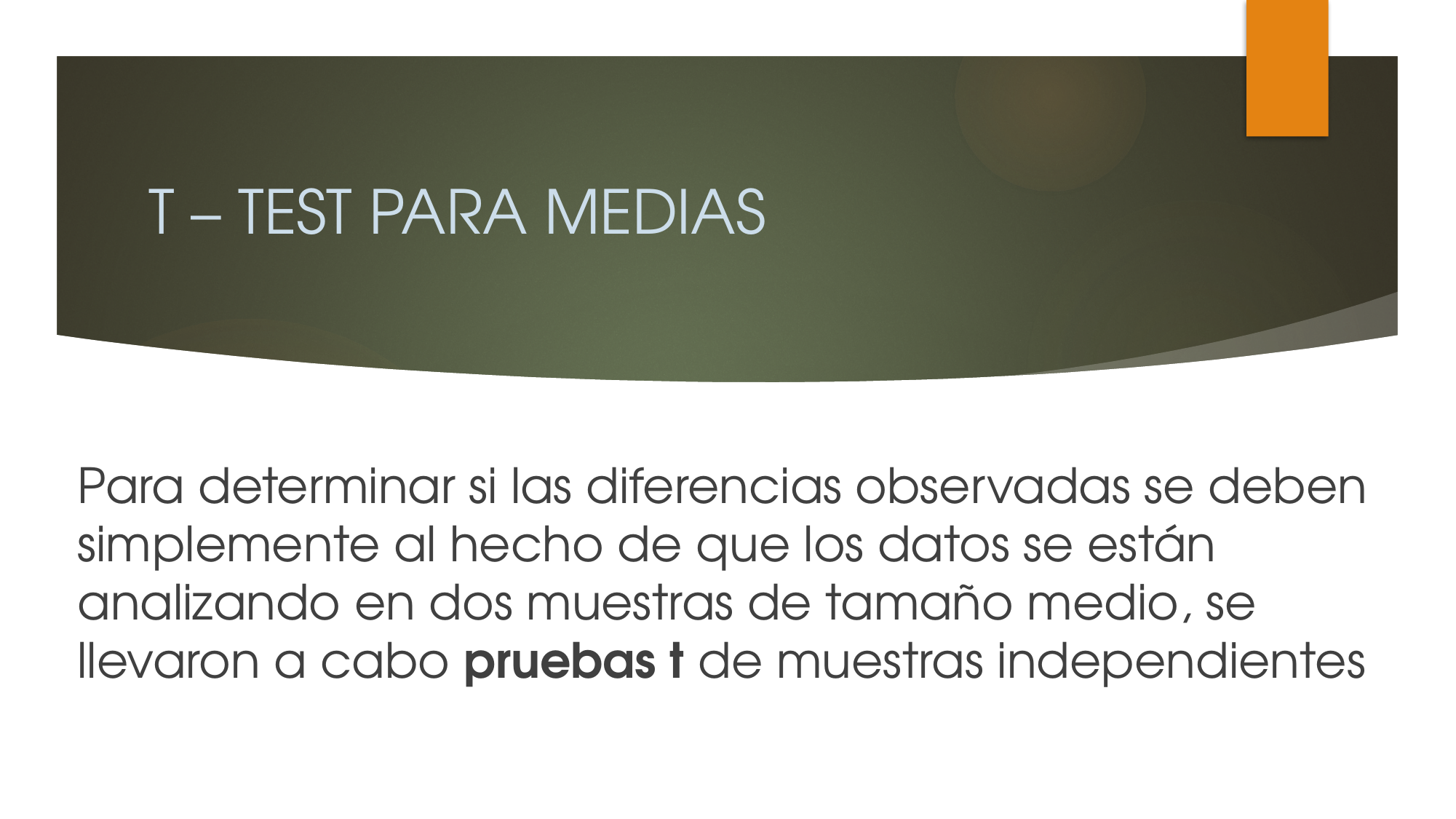

# T – TEST PARA MEDIAS
Para determinar si las diferencias observadas se deben simplemente al hecho de que los datos se están analizando en dos muestras de tamaño medio, se llevaron a cabo pruebas t de muestras independientes